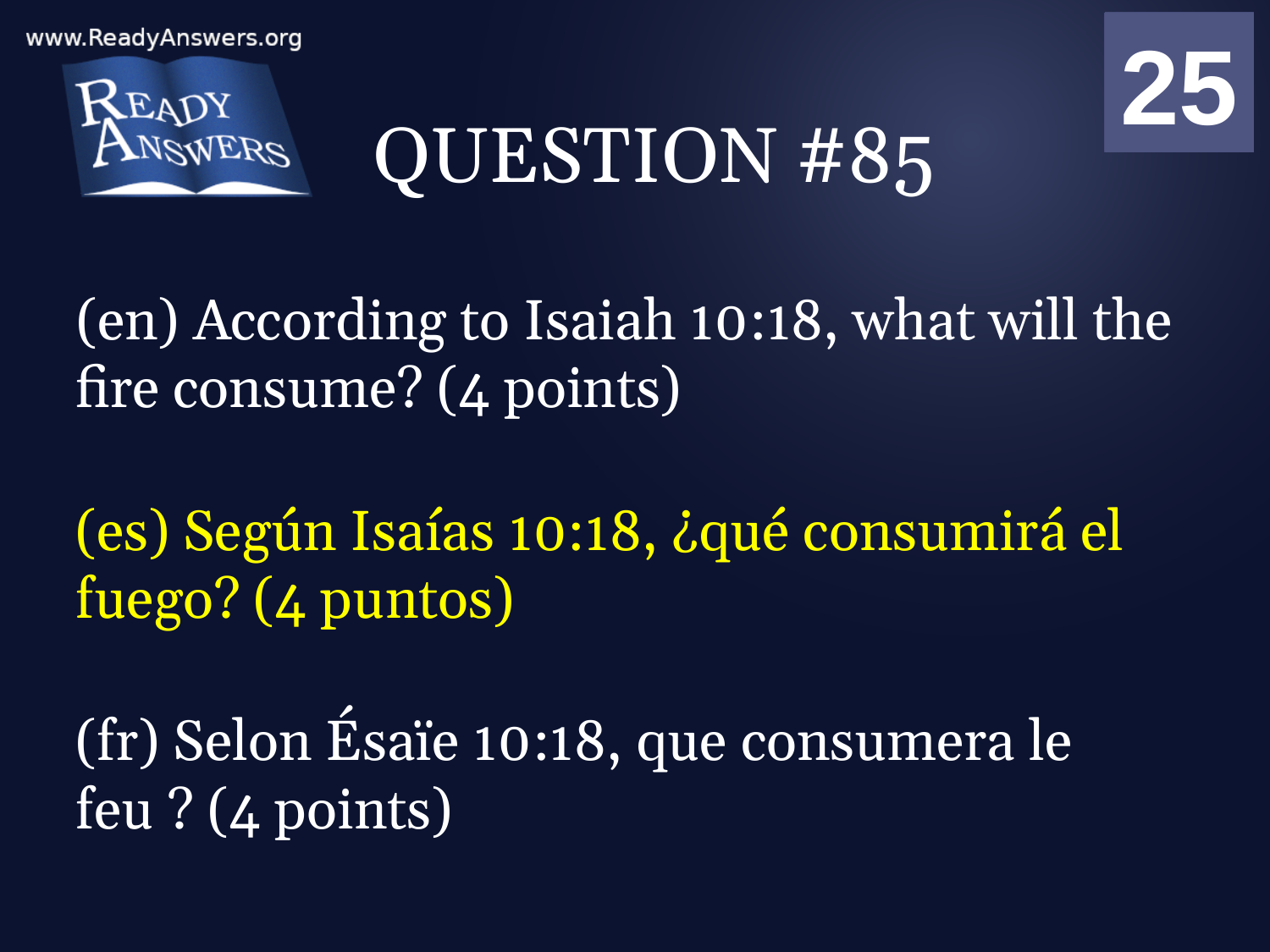

01
02
03
04
05
06
07
08
09
10
11
12
13
14
15
16
17
18
19
20
21
22
23
24
25
00
# QUESTION #85
(en) According to Isaiah 10:18, what will the fire consume? (4 points)
(es) Según Isaías 10:18, ¿qué consumirá el fuego? (4 puntos)
(fr) Selon Ésaïe 10:18, que consumera le feu ? (4 points)